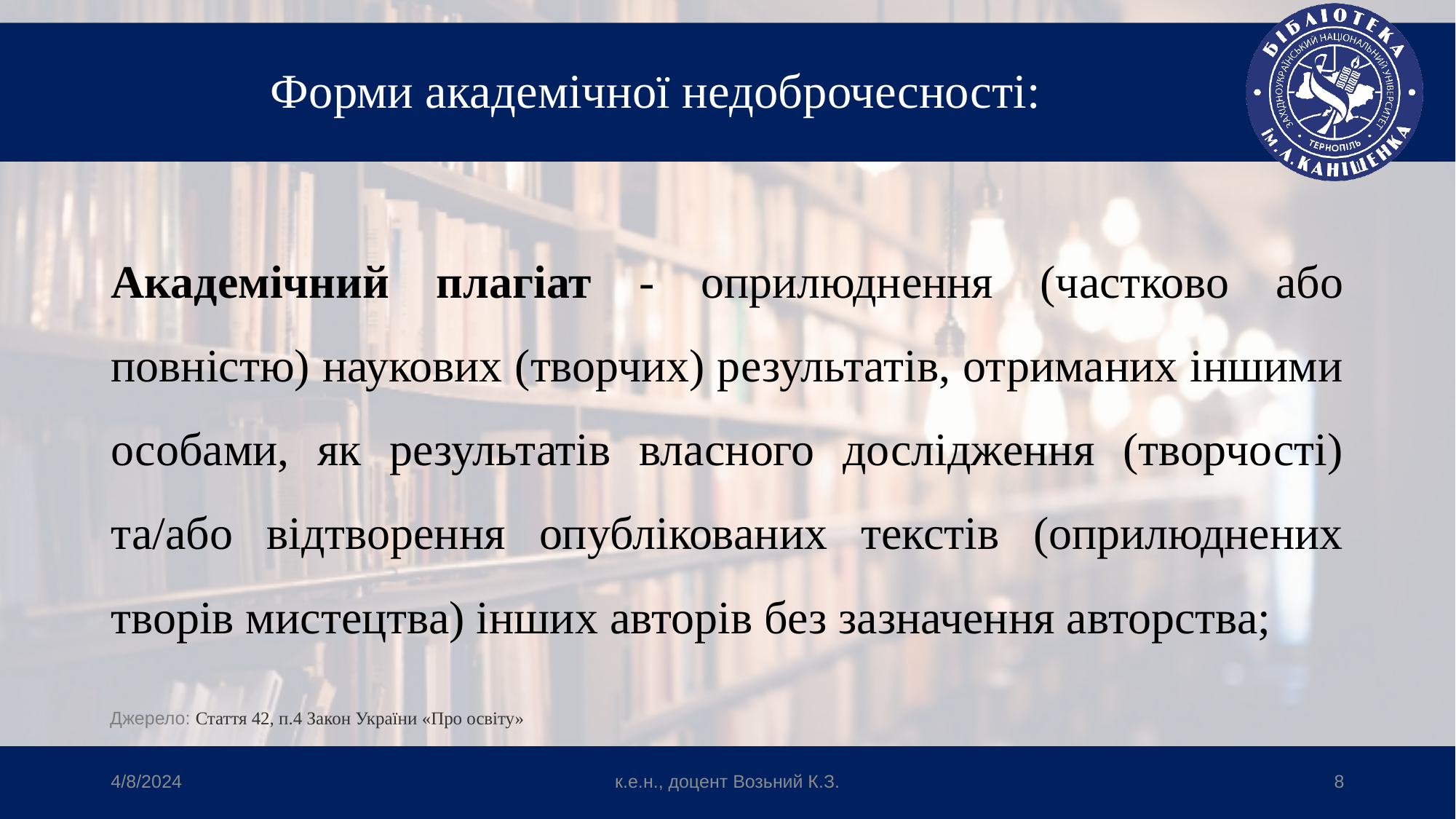

# Форми академічної недоброчесності:
Академічний плагіат - оприлюднення (частково або повністю) наукових (творчих) результатів, отриманих іншими особами, як результатів власного дослідження (творчості) та/або відтворення опублікованих текстів (оприлюднених творів мистецтва) інших авторів без зазначення авторства;
Джерело: Стаття 42, п.4 Закон України «Про освіту»
4/8/2024
к.е.н., доцент Возьний К.З.
8